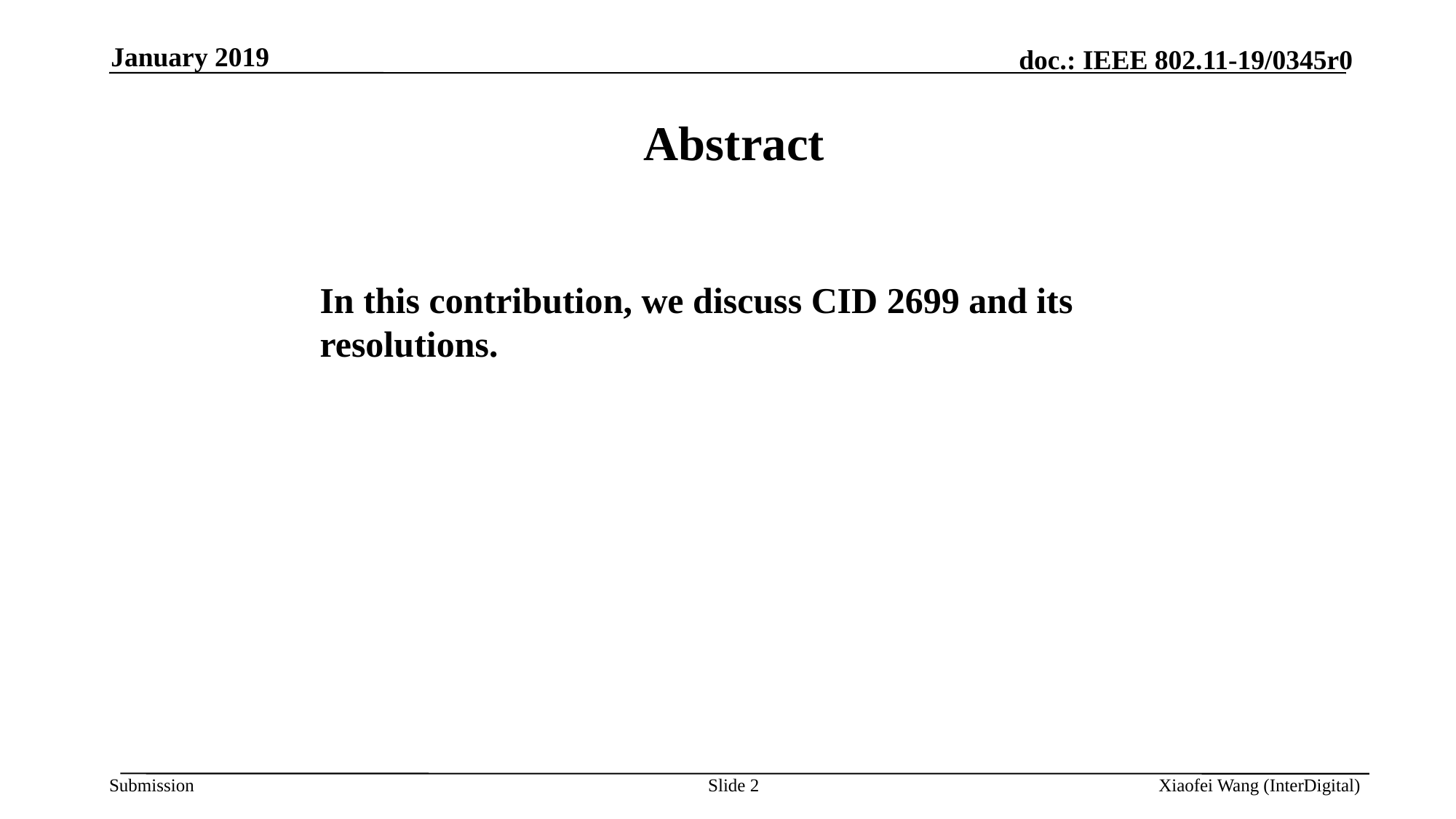

January 2019
Abstract
In this contribution, we discuss CID 2699 and its resolutions.
Slide 2
Xiaofei Wang (InterDigital)